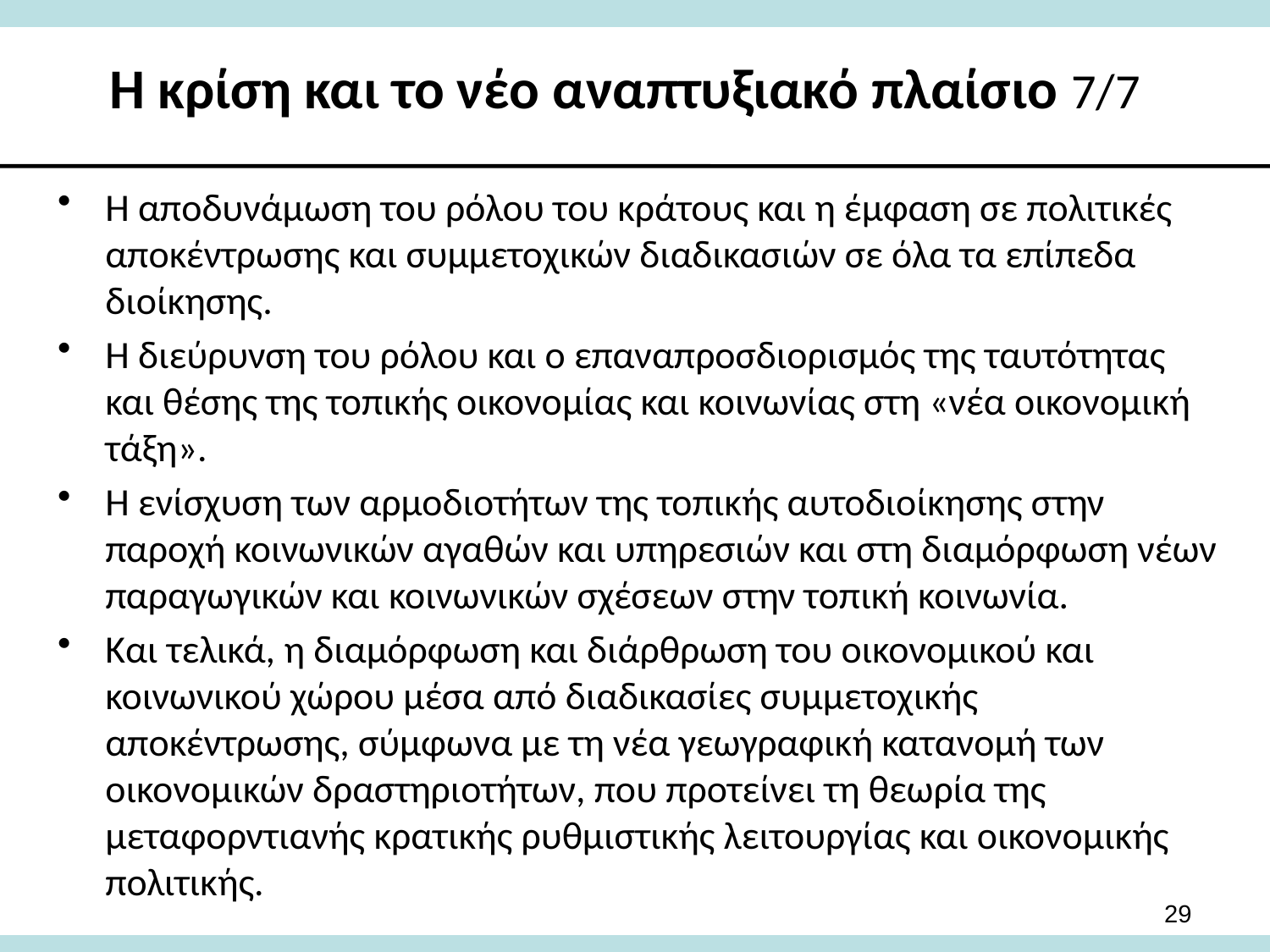

# Η κρίση και το νέο αναπτυξιακό πλαίσιο 7/7
Η αποδυνάμωση του ρόλου του κράτους και η έμφαση σε πολιτικές αποκέντρωσης και συμμετοχικών διαδικασιών σε όλα τα επίπεδα διοίκησης.
Η διεύρυνση του ρόλου και ο επαναπροσδιορισμός της ταυτότητας και θέσης της τοπικής οικονομίας και κοινωνίας στη «νέα οικονομική τάξη».
Η ενίσχυση των αρμοδιοτήτων της τοπικής αυτοδιοίκησης στην παροχή κοινωνικών αγαθών και υπηρεσιών και στη διαμόρφωση νέων παραγωγικών και κοινωνικών σχέσεων στην τοπική κοινωνία.
Και τελικά, η διαμόρφωση και διάρθρωση του οικονομικού και κοινωνικού χώρου μέσα από διαδικασίες συμμετοχικής αποκέντρωσης, σύμφωνα με τη νέα γεωγραφική κατανομή των οικονομικών δραστηριοτήτων, που προτείνει τη θεωρία της μεταφορντιανής κρατικής ρυθμιστικής λειτουργίας και οικονομικής πολιτικής.
29